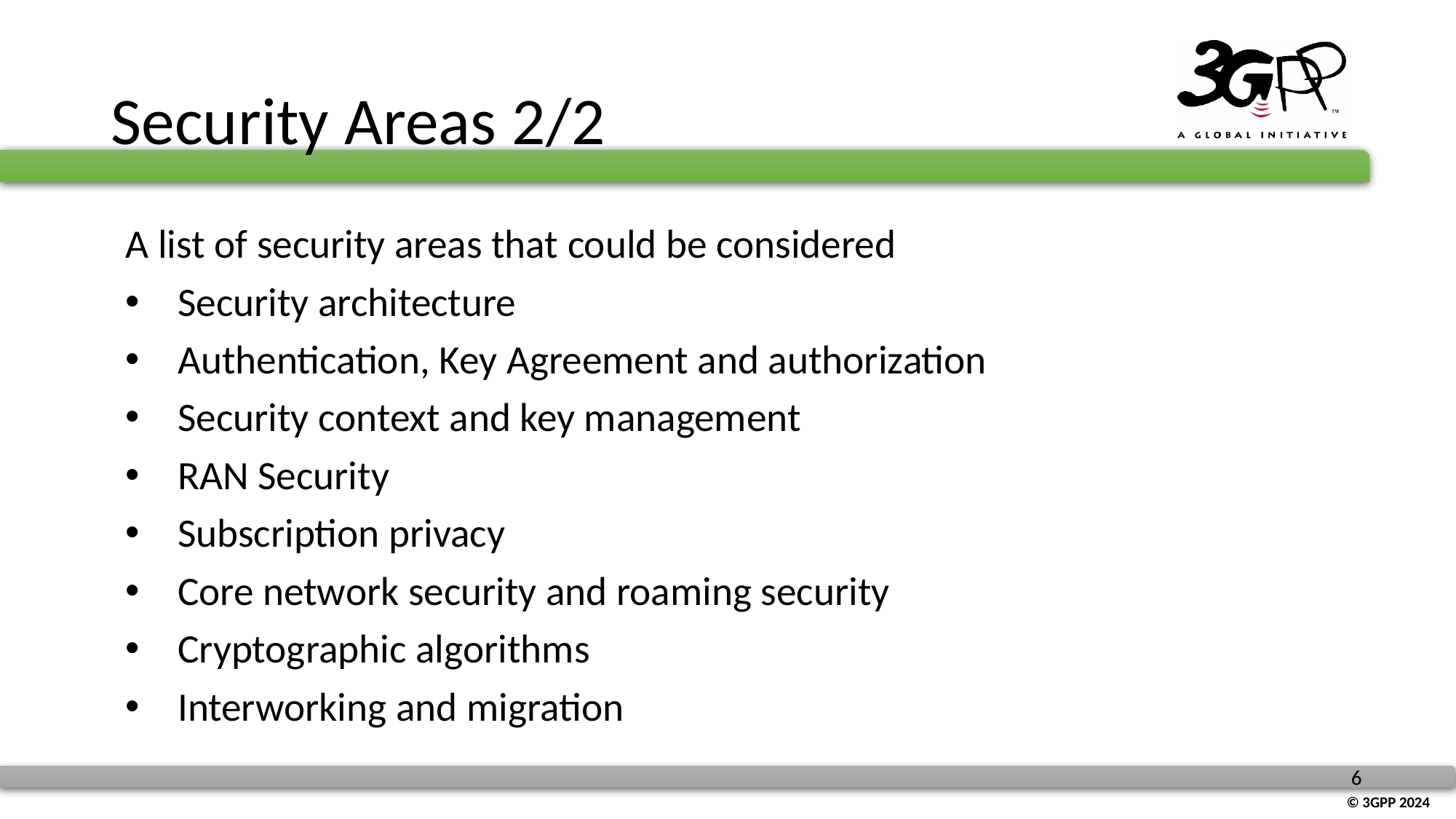

# Security Areas 2/2
A list of security areas that could be considered
Security architecture
Authentication, Key Agreement and authorization
Security context and key management
RAN Security
Subscription privacy
Core network security and roaming security
Cryptographic algorithms
Interworking and migration